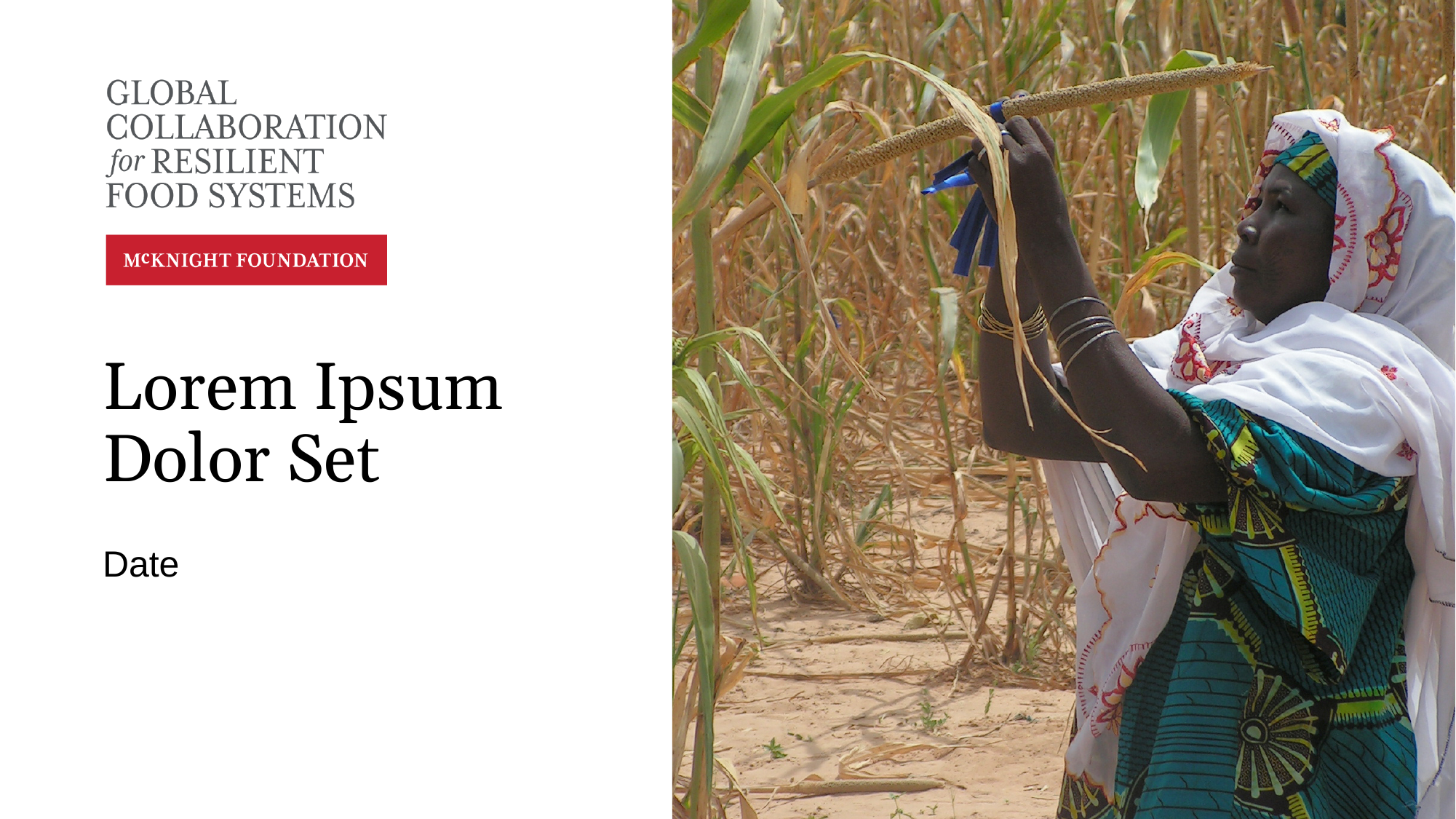

# Lorem Ipsum Dolor Set
FEBRUARY BOARD MEETING 2023
Date